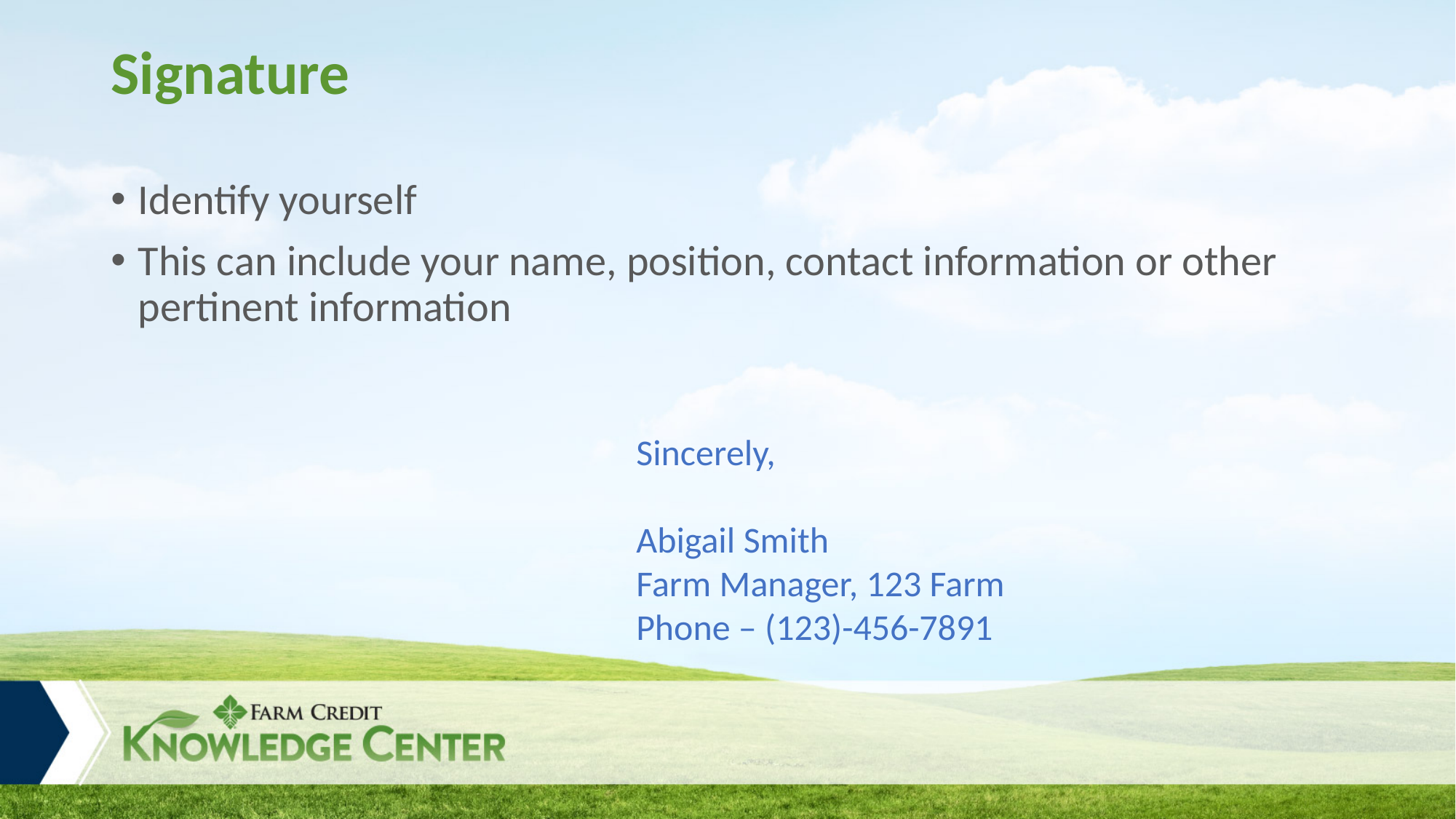

# Signature
Identify yourself
This can include your name, position, contact information or other pertinent information
Sincerely,

Abigail Smith
Farm Manager, 123 Farm
Phone – (123)-456-7891